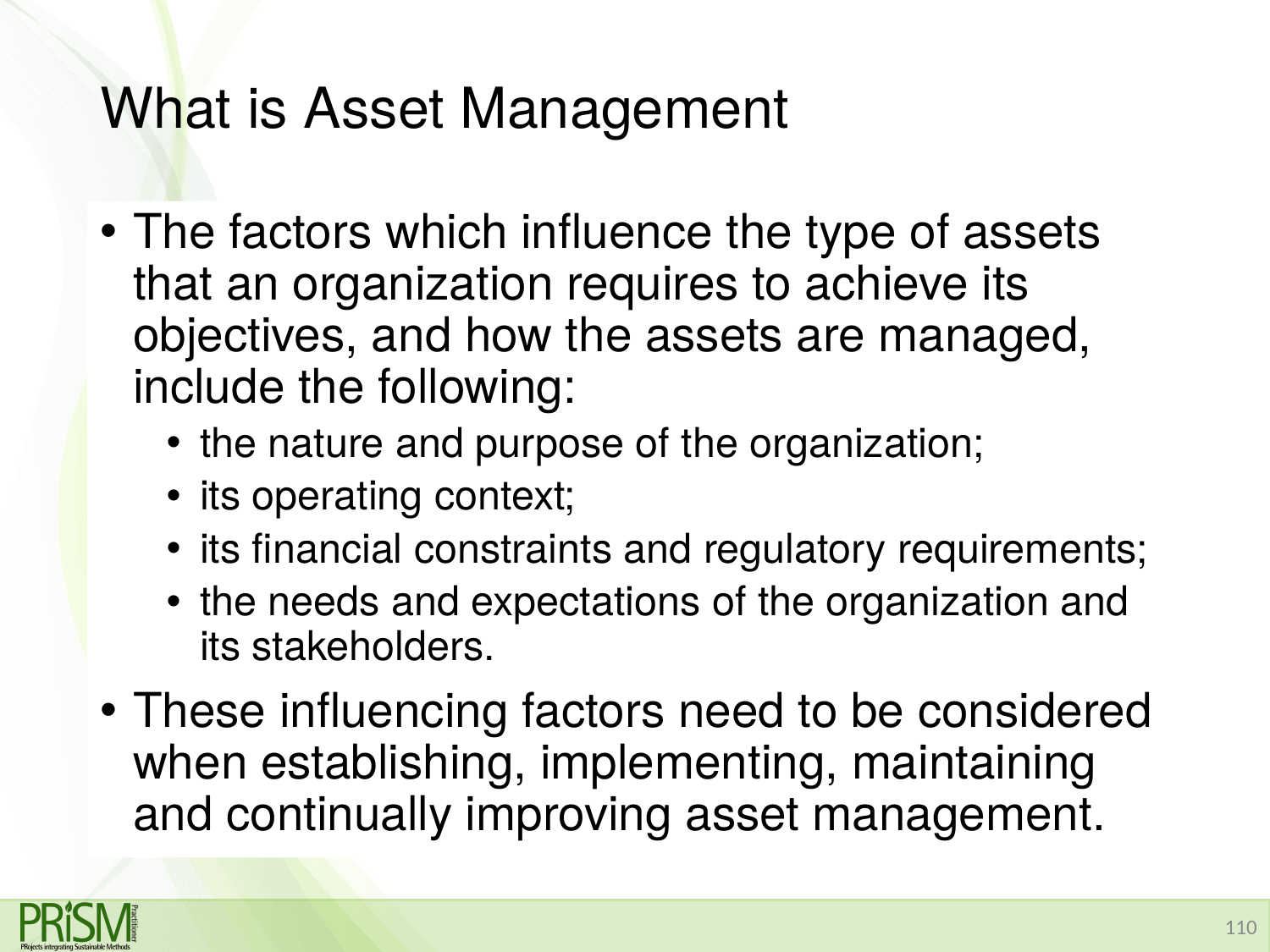

# What is Asset Management
The factors which influence the type of assets that an organization requires to achieve its objectives, and how the assets are managed, include the following:
the nature and purpose of the organization;
its operating context;
its financial constraints and regulatory requirements;
the needs and expectations of the organization and its stakeholders.
These influencing factors need to be considered when establishing, implementing, maintaining and continually improving asset management.
110